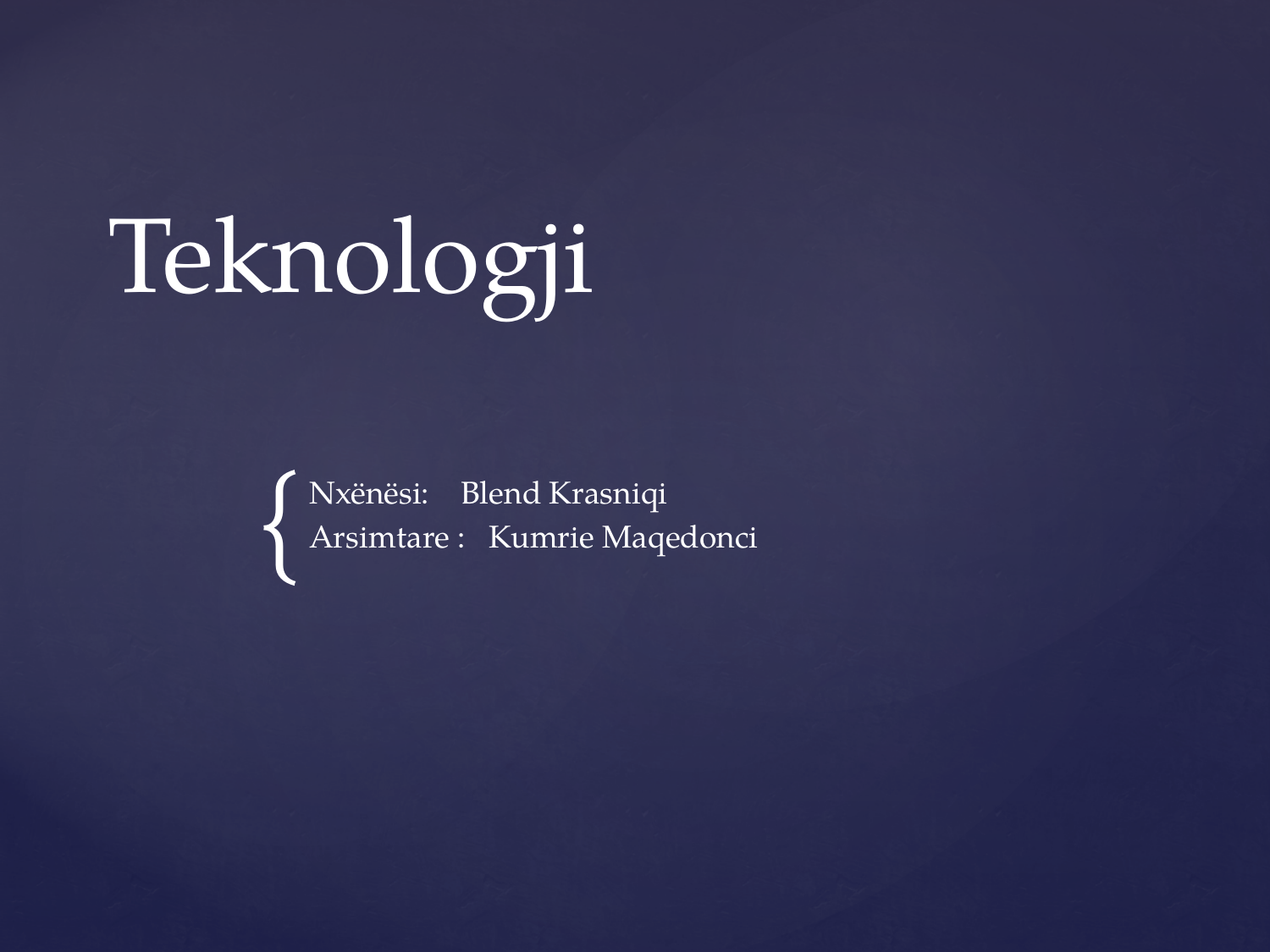

# Teknologji
Nxënësi:    Blend Krasniqi
Arsimtare :   Kumrie Maqedonci